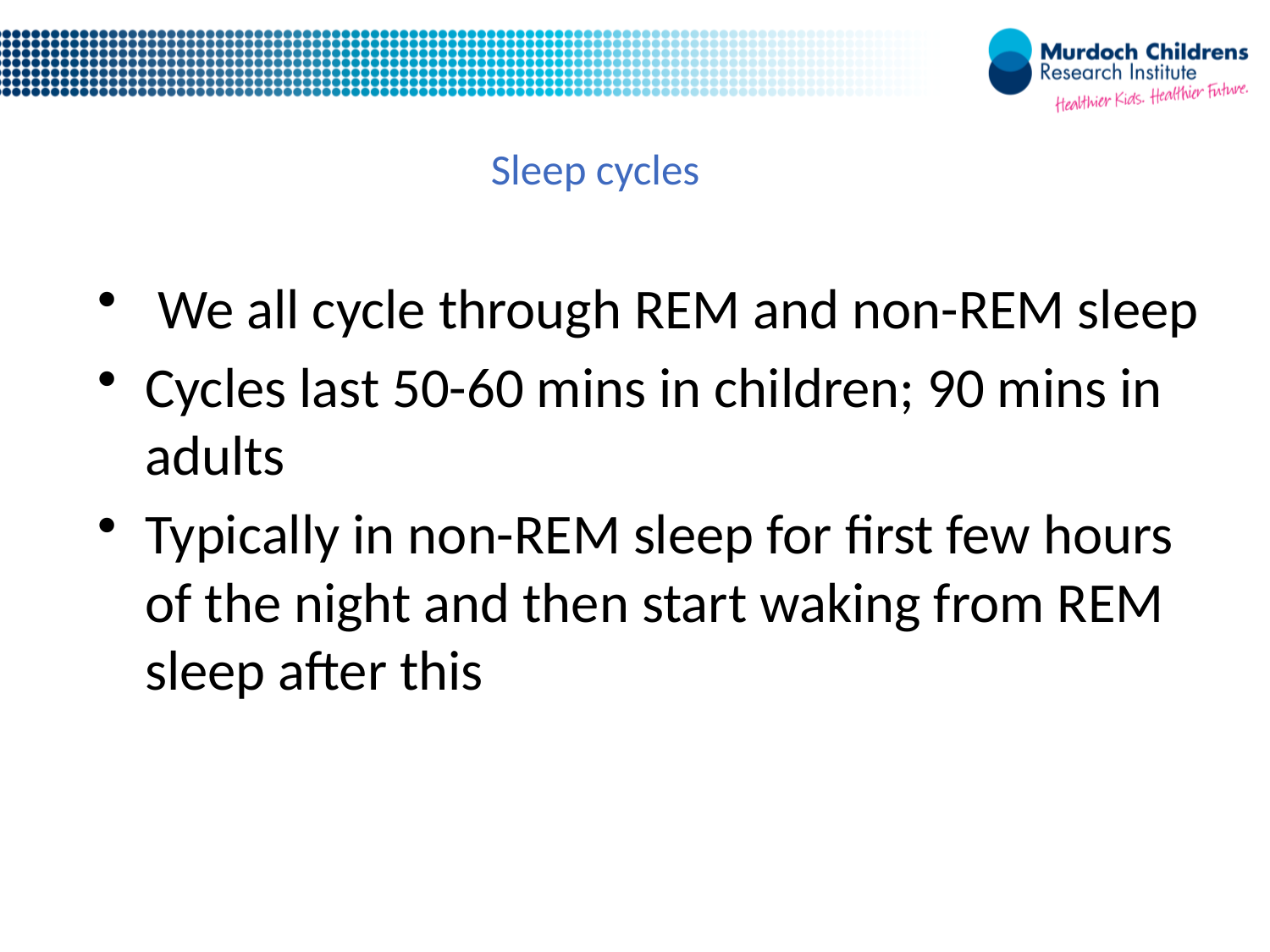

# Sleep cycles
 We all cycle through REM and non-REM sleep
Cycles last 50-60 mins in children; 90 mins in adults
Typically in non-REM sleep for first few hours of the night and then start waking from REM sleep after this